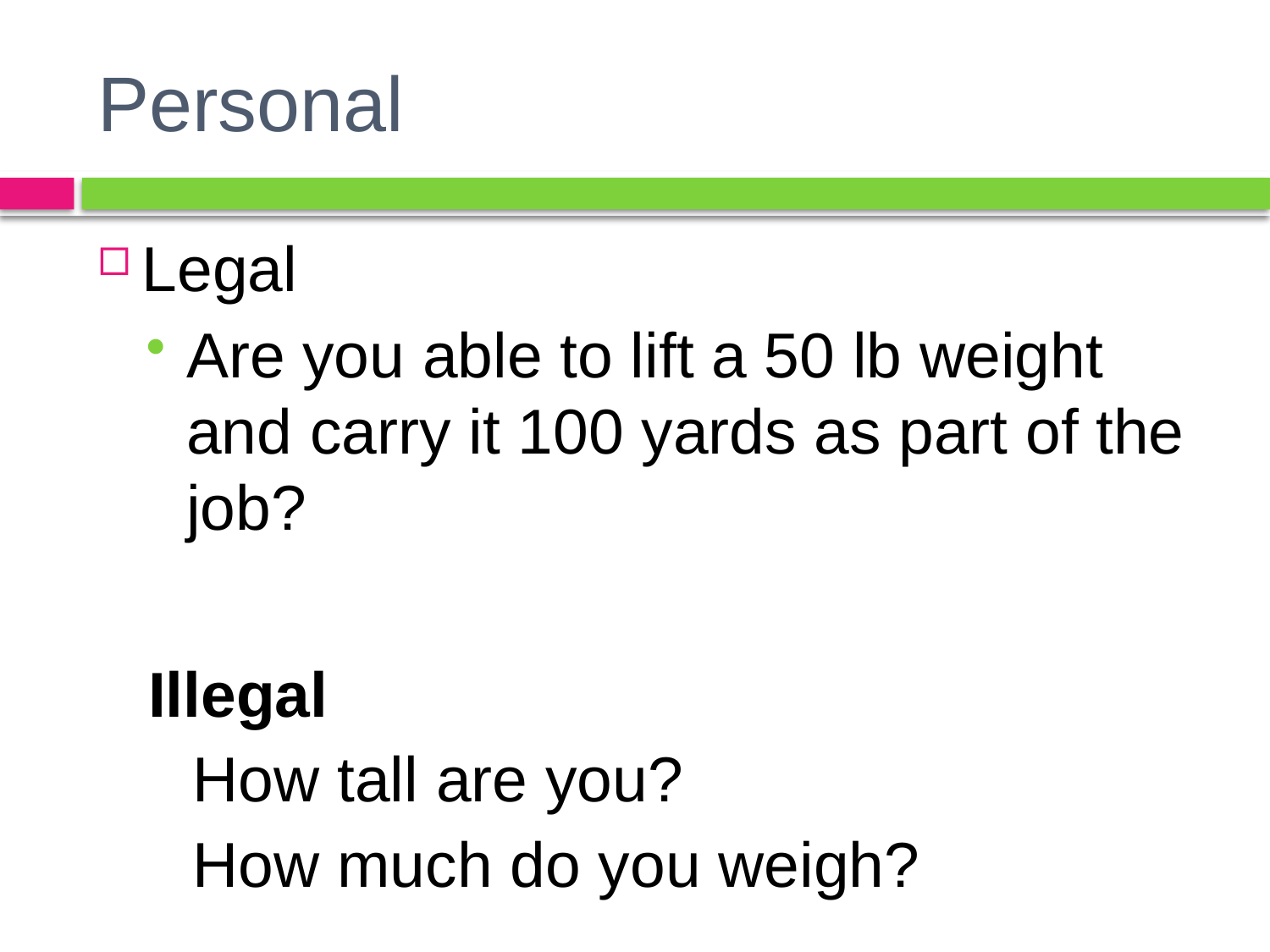

# Personal
Legal
Are you able to lift a 50 lb weight and carry it 100 yards as part of the job?

Illegal
How tall are you?
How much do you weigh?